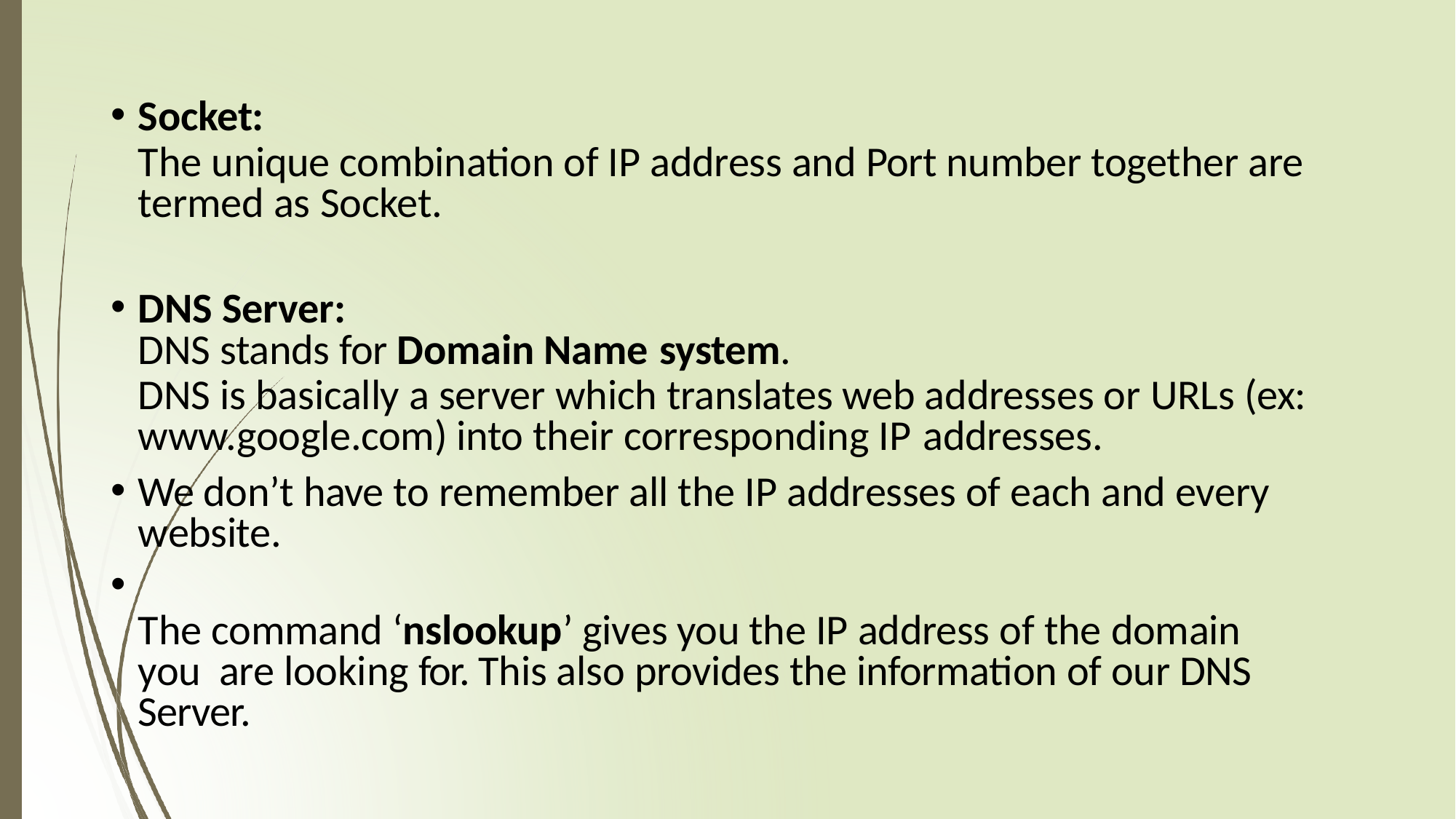

Socket:
The unique combination of IP address and Port number together are  termed as Socket.

DNS Server:
DNS stands for Domain Name system.
DNS is basically a server which translates web addresses or URLs (ex:  www.google.com) into their corresponding IP addresses.
We don’t have to remember all the IP addresses of each and every  website.
•
The command ‘nslookup’ gives you the IP address of the domain you  are looking for. This also provides the information of our DNS Server.